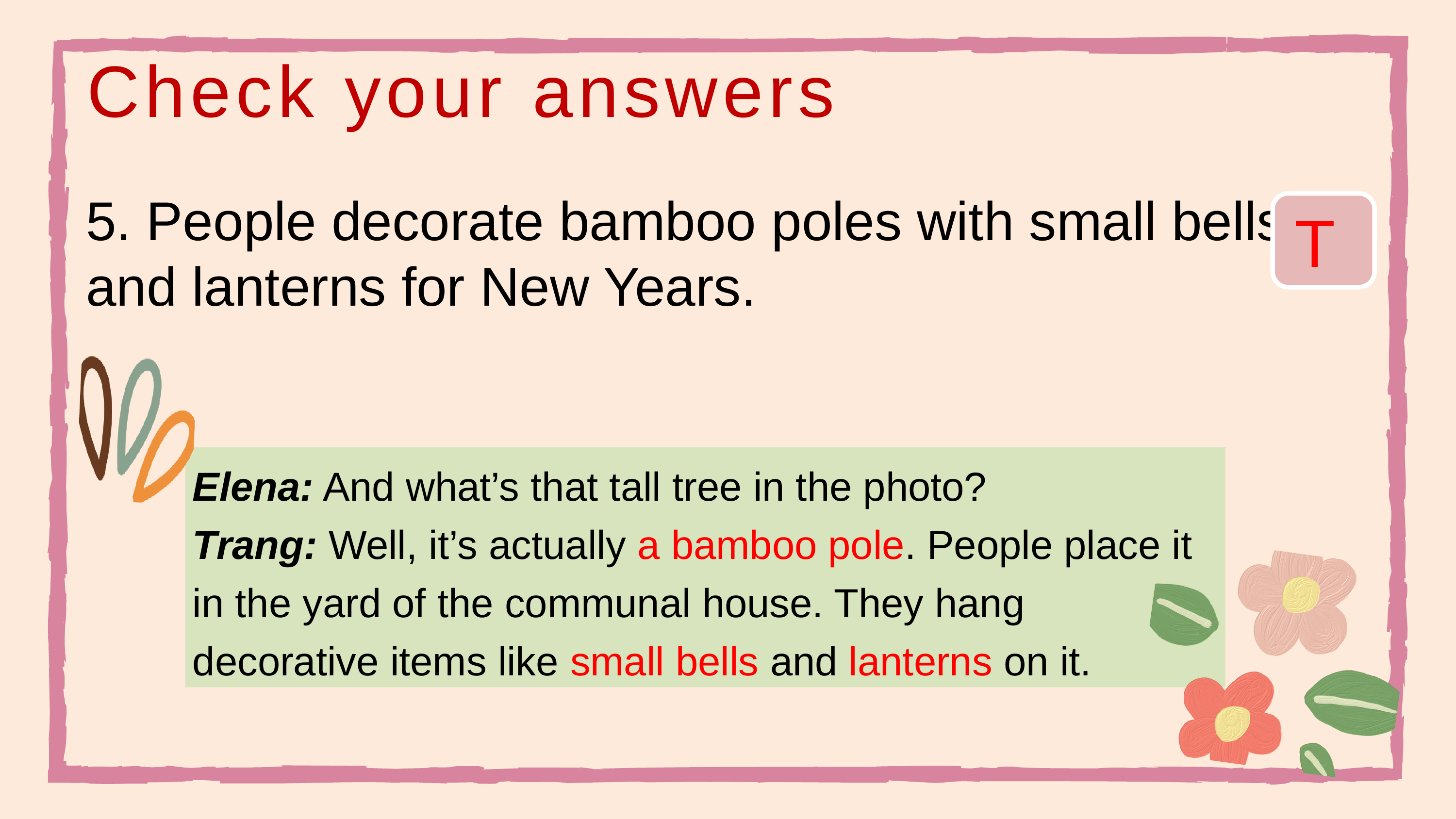

Check your answers

5. People decorate bamboo poles with small bells and lanterns for New Years.
T

Elena: And what’s that tall tree in the photo?
Trang: Well, it’s actually a bamboo pole. People place it in the yard of the communal house. They hang decorative items like small bells and lanterns on it.